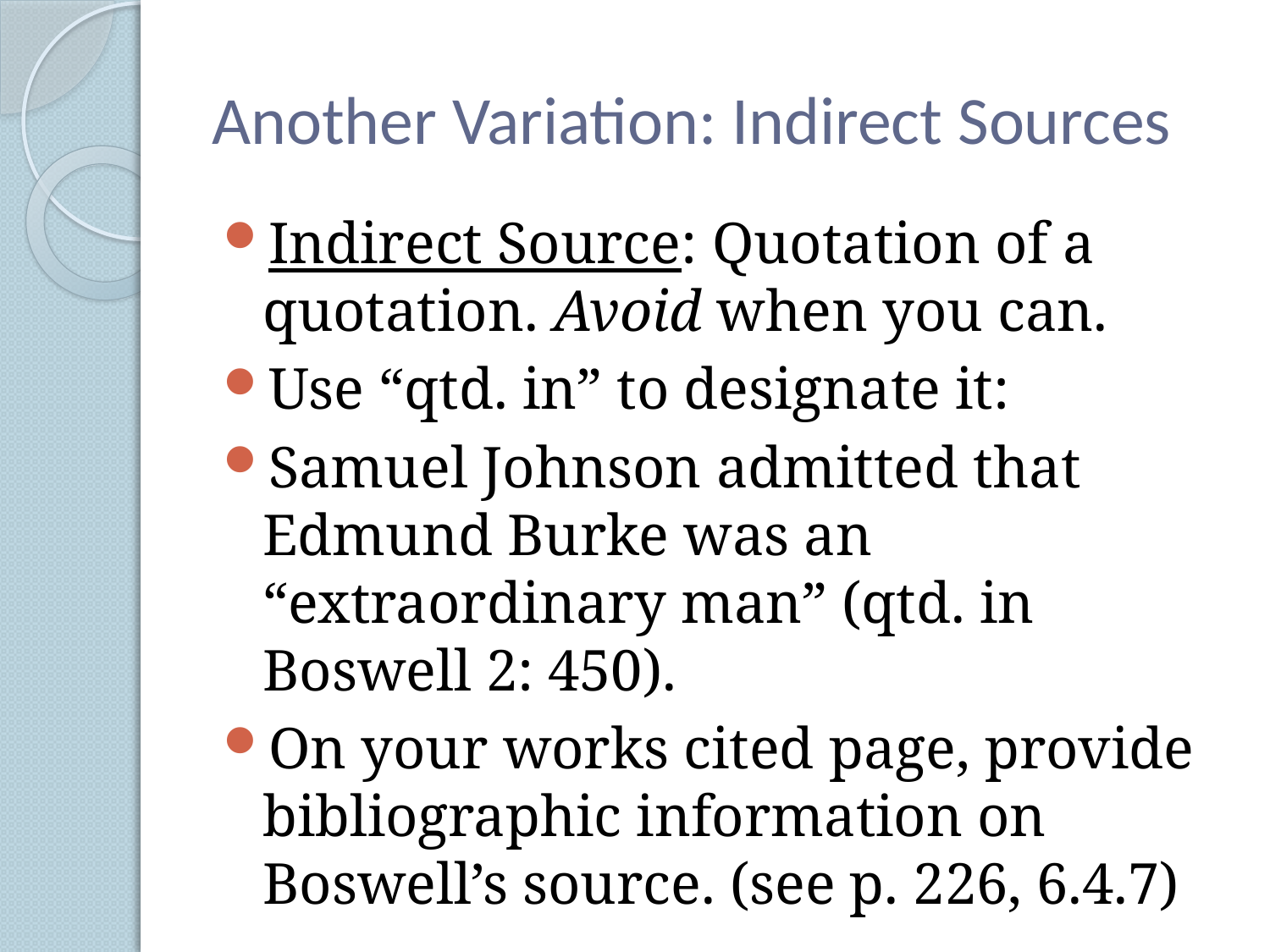

# Another Variation: Indirect Sources
Indirect Source: Quotation of a quotation. Avoid when you can.
Use “qtd. in” to designate it:
Samuel Johnson admitted that Edmund Burke was an “extraordinary man” (qtd. in Boswell 2: 450).
On your works cited page, provide bibliographic information on Boswell’s source. (see p. 226, 6.4.7)